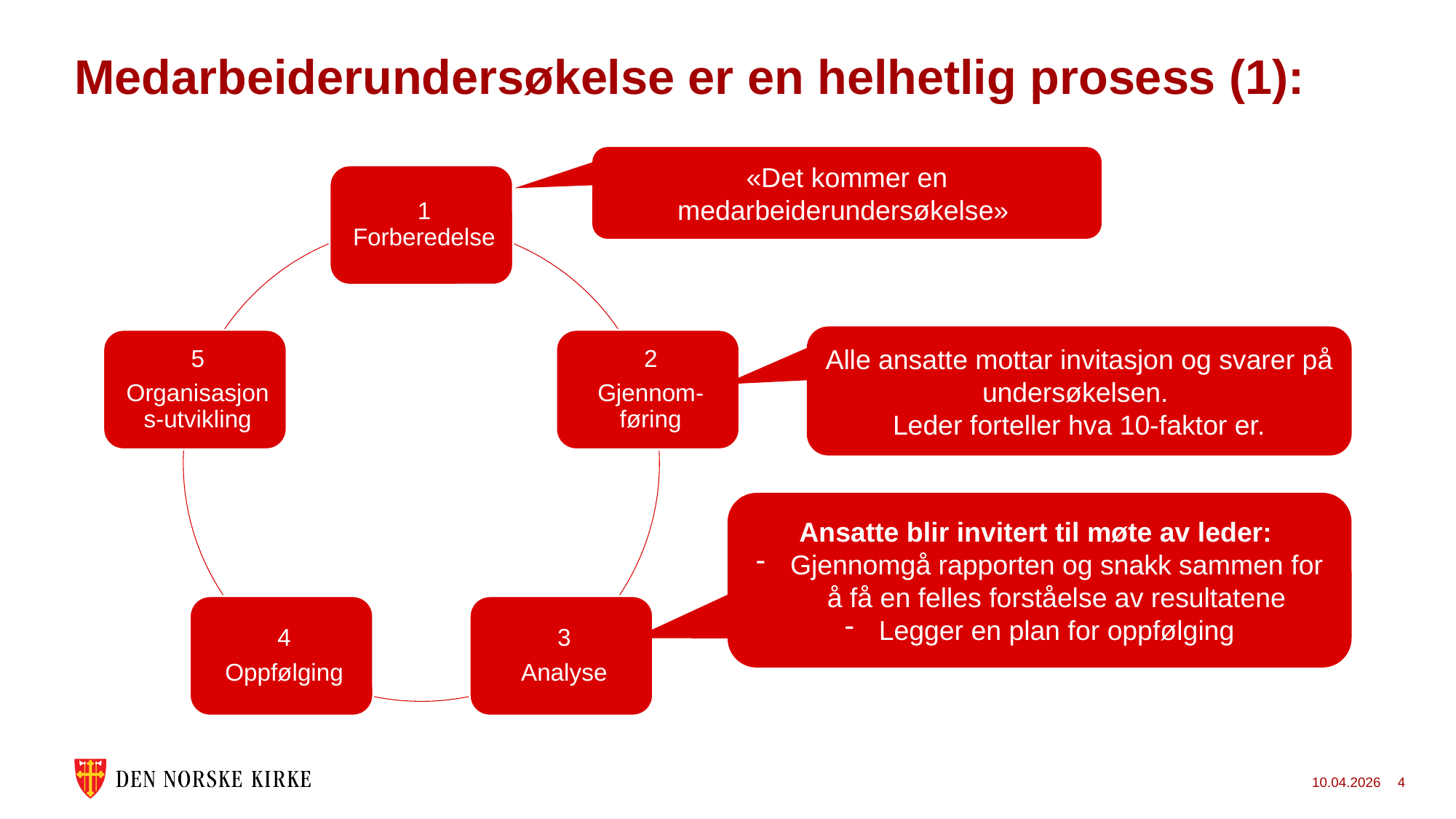

# Medarbeiderundersøkelse er en helhetlig prosess (1):
«Det kommer en medarbeiderundersøkelse»
1 Forberedelse
2
Gjennom-føring
3
Analyse
4
Oppfølging
5
Organisasjons-utvikling
Alle ansatte mottar invitasjon og svarer på undersøkelsen.
Leder forteller hva 10-faktor er.
Ansatte blir invitert til møte av leder:
Gjennomgå rapporten og snakk sammen for å få en felles forståelse av resultatene
Legger en plan for oppfølging
10.04.2026
4